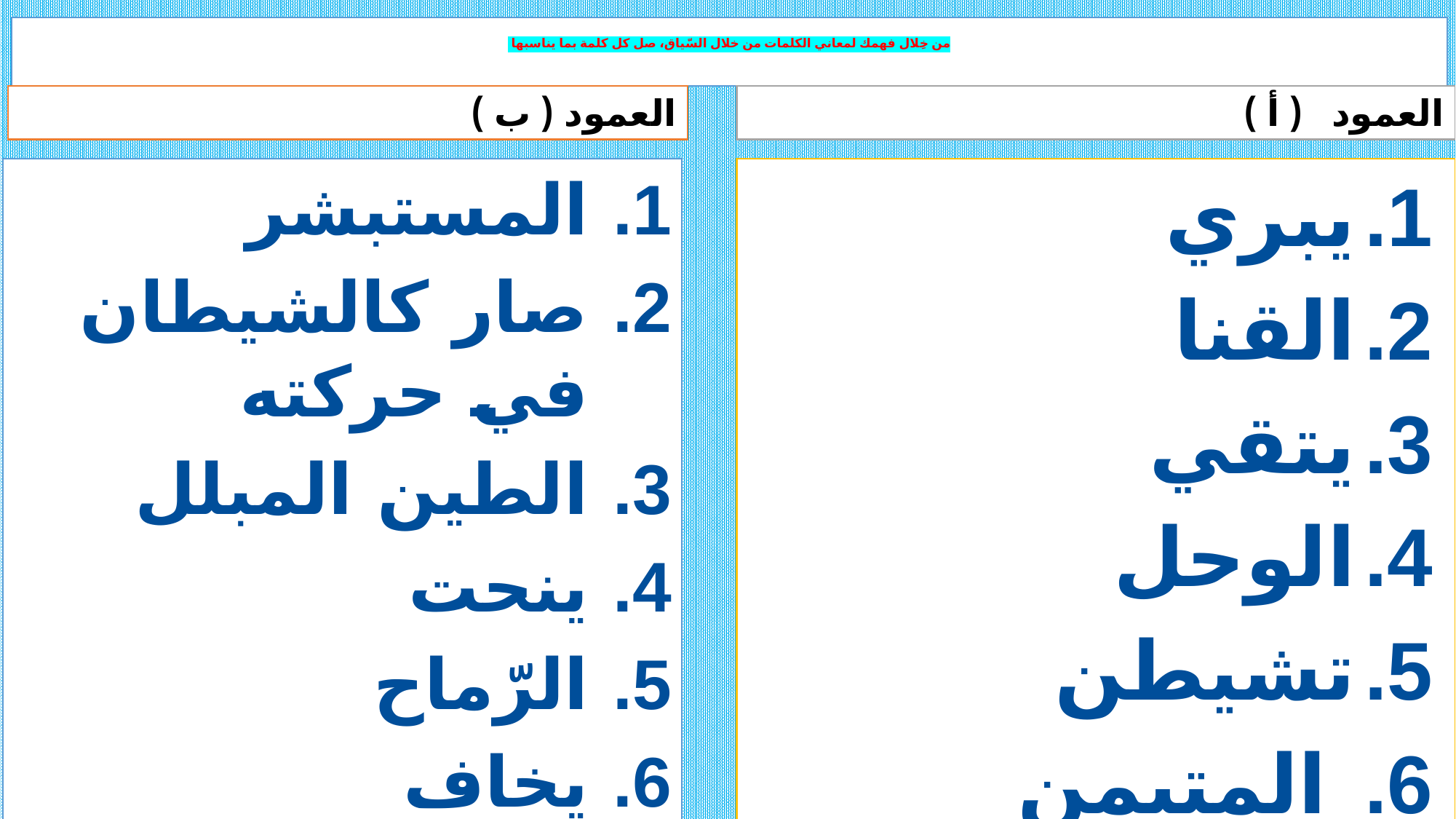

# من خِلال فهمك لمعاني الكلمات من خلال السّياق، صل كل كلمة بما يناسبها
العمود ( ب )
العمود   ( أ )
المستبشر
صار كالشيطان في حركته
الطين المبلل
ينحت
الرّماح
يخاف

يبري
القنا
يتقي
الوحل
تشيطن
 المتيمن